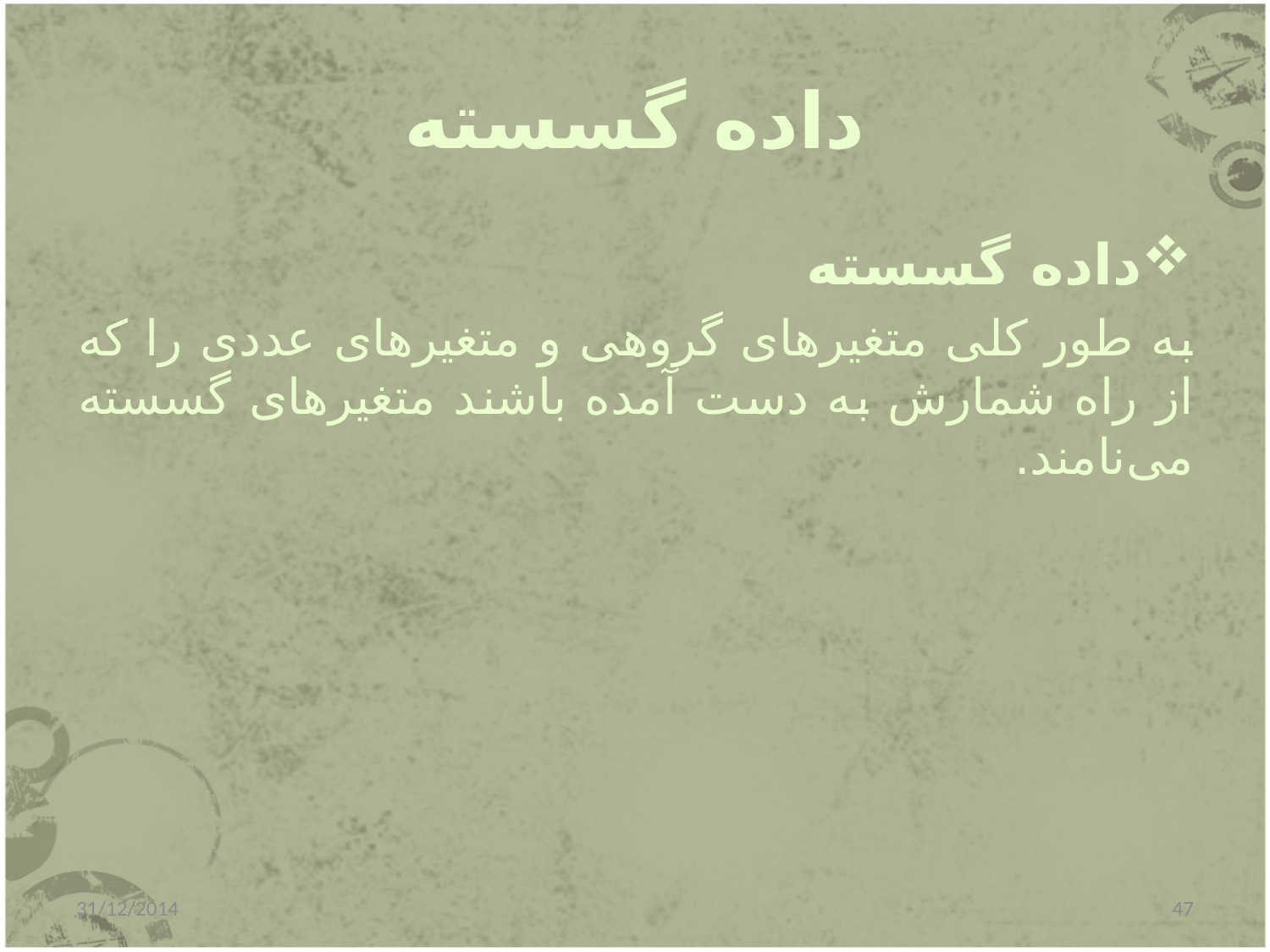

# داده گسسته
داده گسسته
به طور کلی متغیرهای گروهی و متغیرهای عددی را که از راه شمارش به دست آمده باشند متغیرهای گسسته می‌نامند.
31/12/2014
47